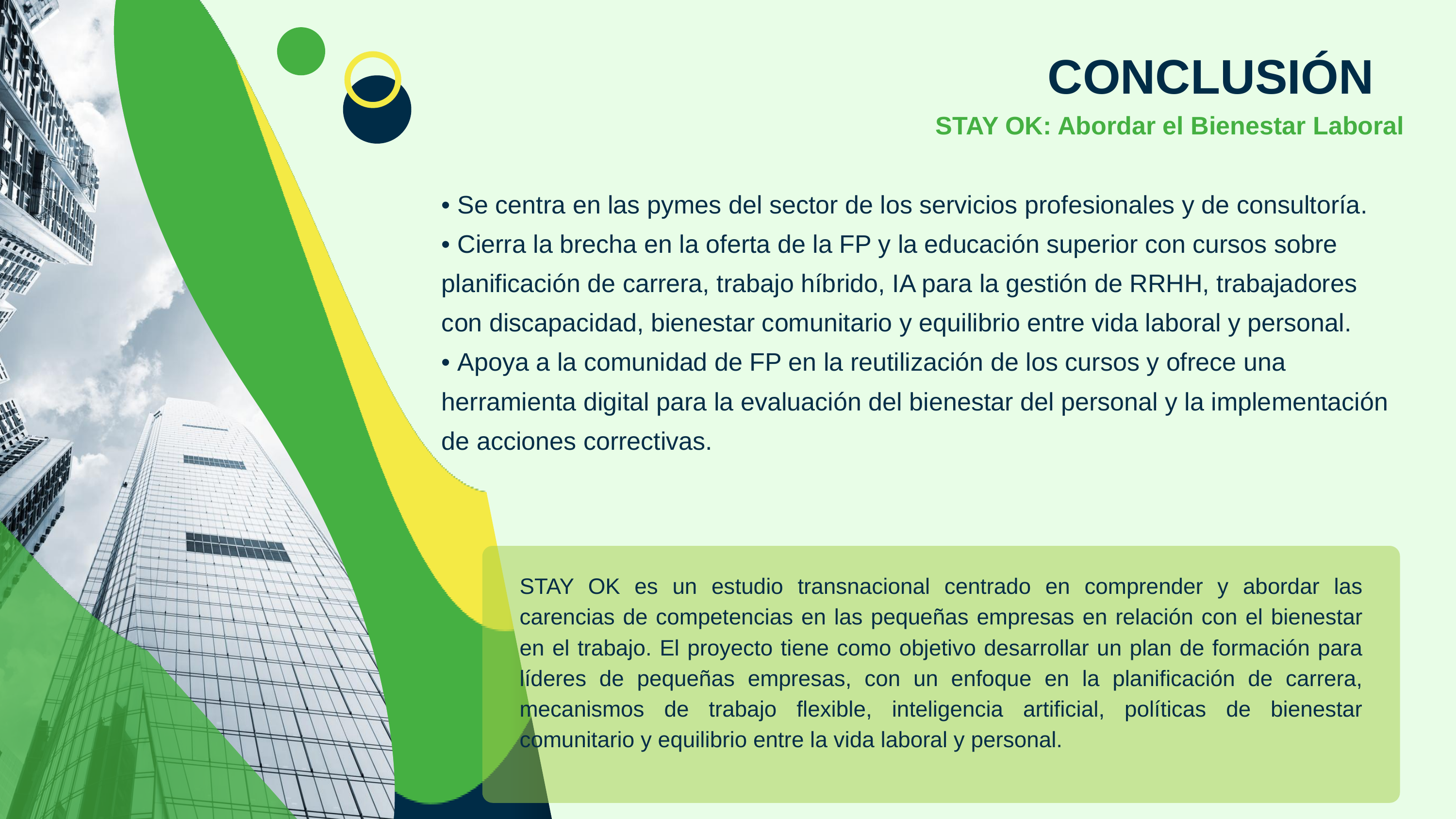

CONCLUSIÓN

STAY OK: Abordar el Bienestar Laboral

• Se centra en las pymes del sector de los servicios profesionales y de consultoría.
• Cierra la brecha en la oferta de la FP y la educación superior con cursos sobre planificación de carrera, trabajo híbrido, IA para la gestión de RRHH, trabajadores con discapacidad, bienestar comunitario y equilibrio entre vida laboral y personal.
• Apoya a la comunidad de FP en la reutilización de los cursos y ofrece una herramienta digital para la evaluación del bienestar del personal y la implementación de acciones correctivas.

STAY OK es un estudio transnacional centrado en comprender y abordar las carencias de competencias en las pequeñas empresas en relación con el bienestar en el trabajo. El proyecto tiene como objetivo desarrollar un plan de formación para líderes de pequeñas empresas, con un enfoque en la planificación de carrera, mecanismos de trabajo flexible, inteligencia artificial, políticas de bienestar comunitario y equilibrio entre la vida laboral y personal.